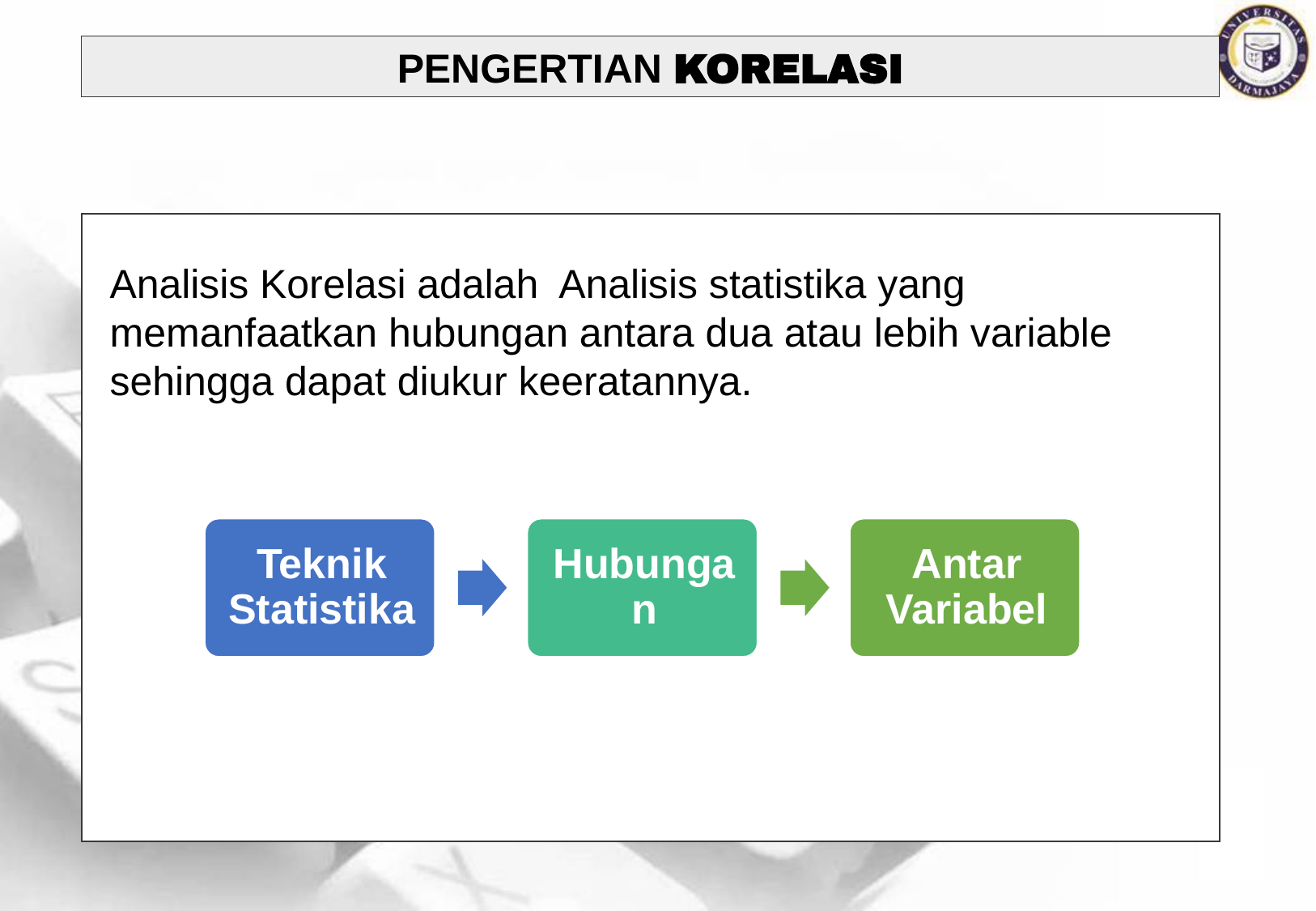

Pengertian Korelasi

Analisis Korelasi adalah  Analisis statistika yang memanfaatkan hubungan antara dua atau lebih variable sehingga dapat diukur keeratannya.

Teknik Statistika

Hubungan

Antar Variabel